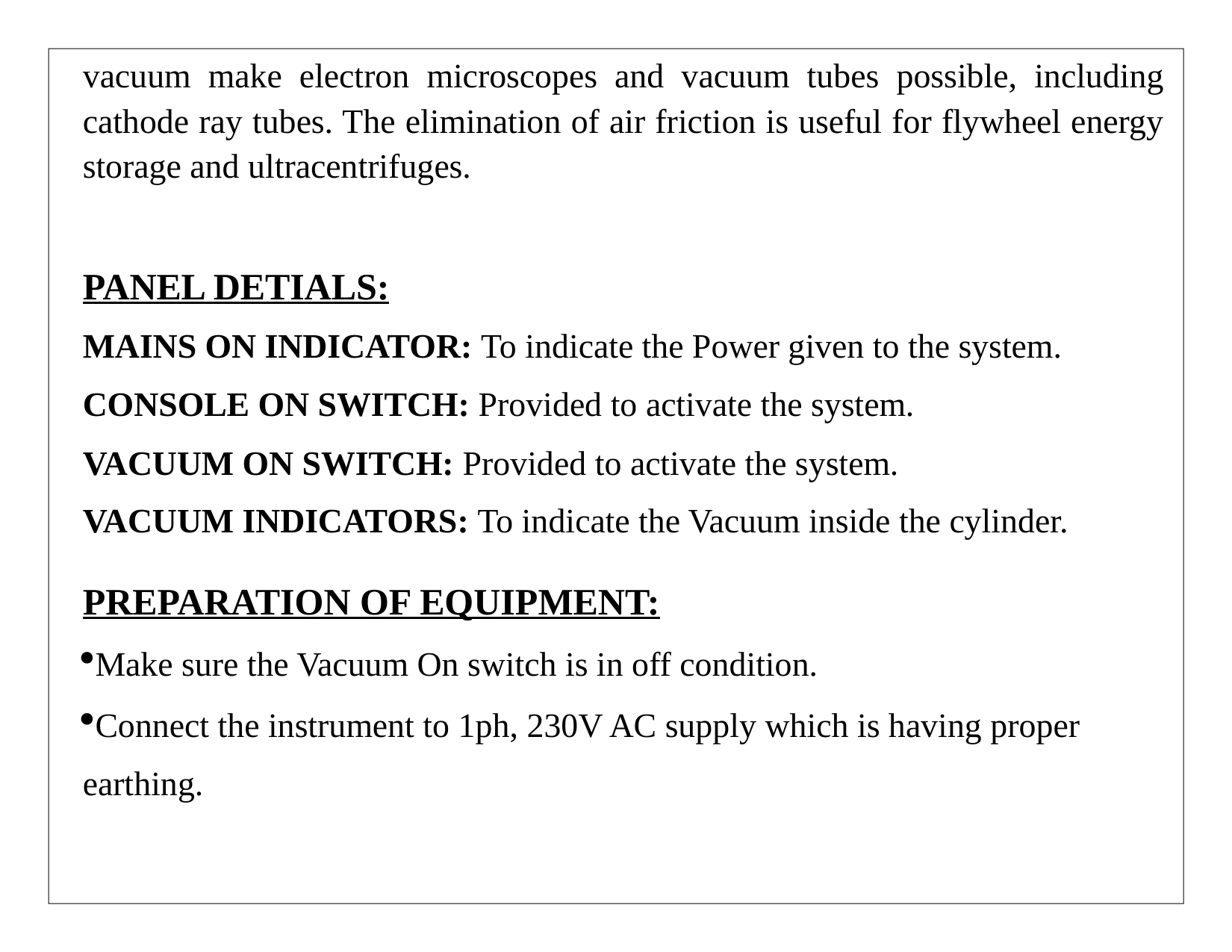

# vacuum make electron microscopes and vacuum tubes possible, including cathode ray tubes. The elimination of air friction is useful for flywheel energy storage and ultracentrifuges.

PANEL DETIALS:
MAINS ON INDICATOR: To indicate the Power given to the system.
CONSOLE ON SWITCH: Provided to activate the system.
VACUUM ON SWITCH: Provided to activate the system.
VACUUM INDICATORS: To indicate the Vacuum inside the cylinder.

PREPARATION OF EQUIPMENT:
Make sure the Vacuum On switch is in off condition.
Connect the instrument to 1ph, 230V AC supply which is having proper earthing.